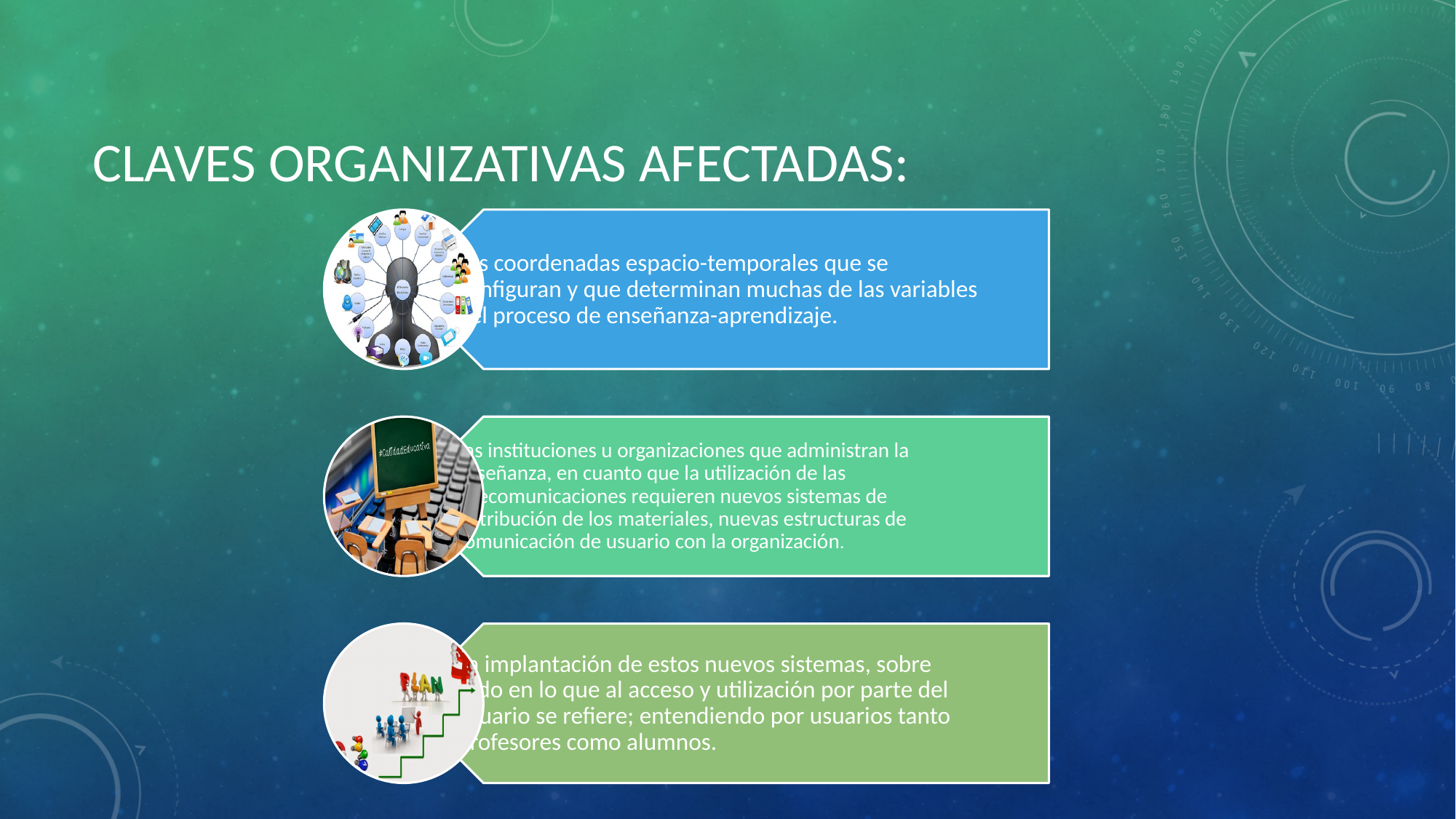

# Claves organizativas afectadas:
Las coordenadas espacio-temporales que se configuran y que determinan muchas de las variables del proceso de enseñanza-aprendizaje.
Las instituciones u organizaciones que administran la enseñanza, en cuanto que la utilización de las telecomunicaciones requieren nuevos sistemas de distribución de los materiales, nuevas estructuras de comunicación de usuario con la organización.
La implantación de estos nuevos sistemas, sobre todo en lo que al acceso y utilización por parte del usuario se refiere; entendiendo por usuarios tanto profesores como alumnos.